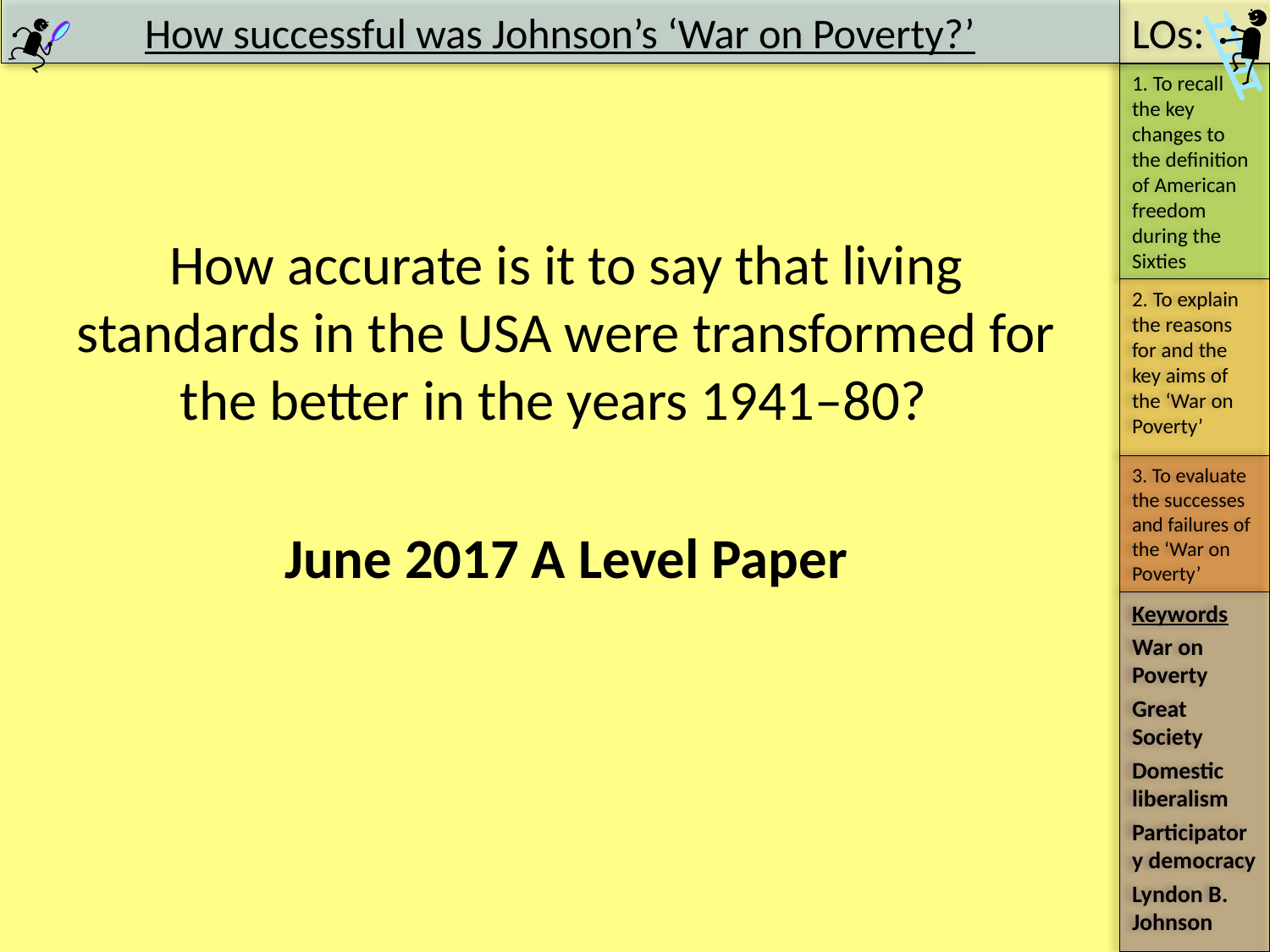

#
How accurate is it to say that living standards in the USA were transformed for the better in the years 1941–80?

June 2017 A Level Paper